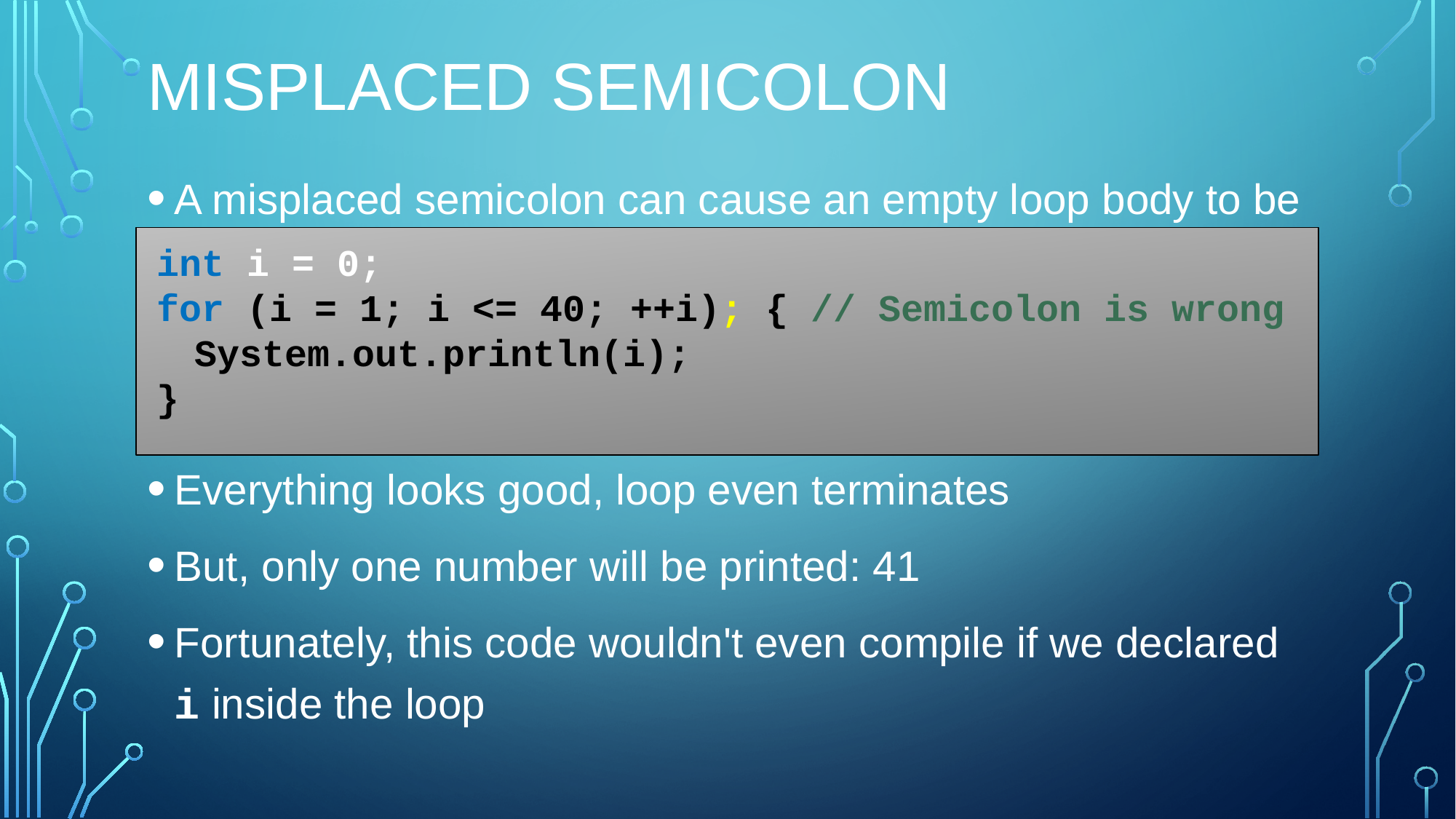

# Misplaced semicolon
A misplaced semicolon can cause an empty loop body to be executed

Everything looks good, loop even terminates
But, only one number will be printed: 41
Fortunately, this code wouldn't even compile if we declared i inside the loop
int i = 0;
for (i = 1; i <= 40; ++i); { // Semicolon is wrong
	System.out.println(i);
}